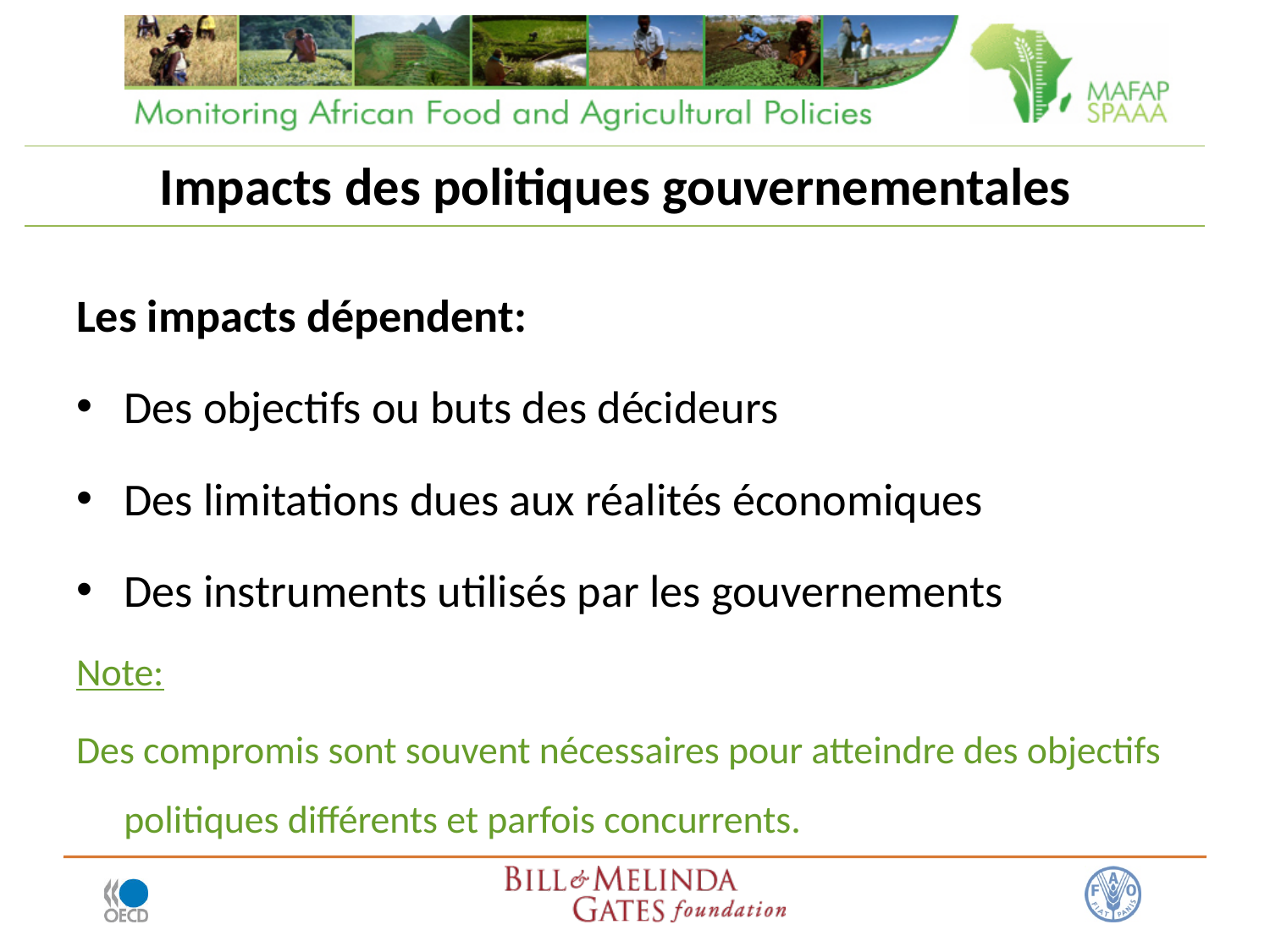

Impacts des politiques gouvernementales
Les impacts dépendent:
Des objectifs ou buts des décideurs
Des limitations dues aux réalités économiques
Des instruments utilisés par les gouvernements
Note:
Des compromis sont souvent nécessaires pour atteindre des objectifs politiques différents et parfois concurrents.